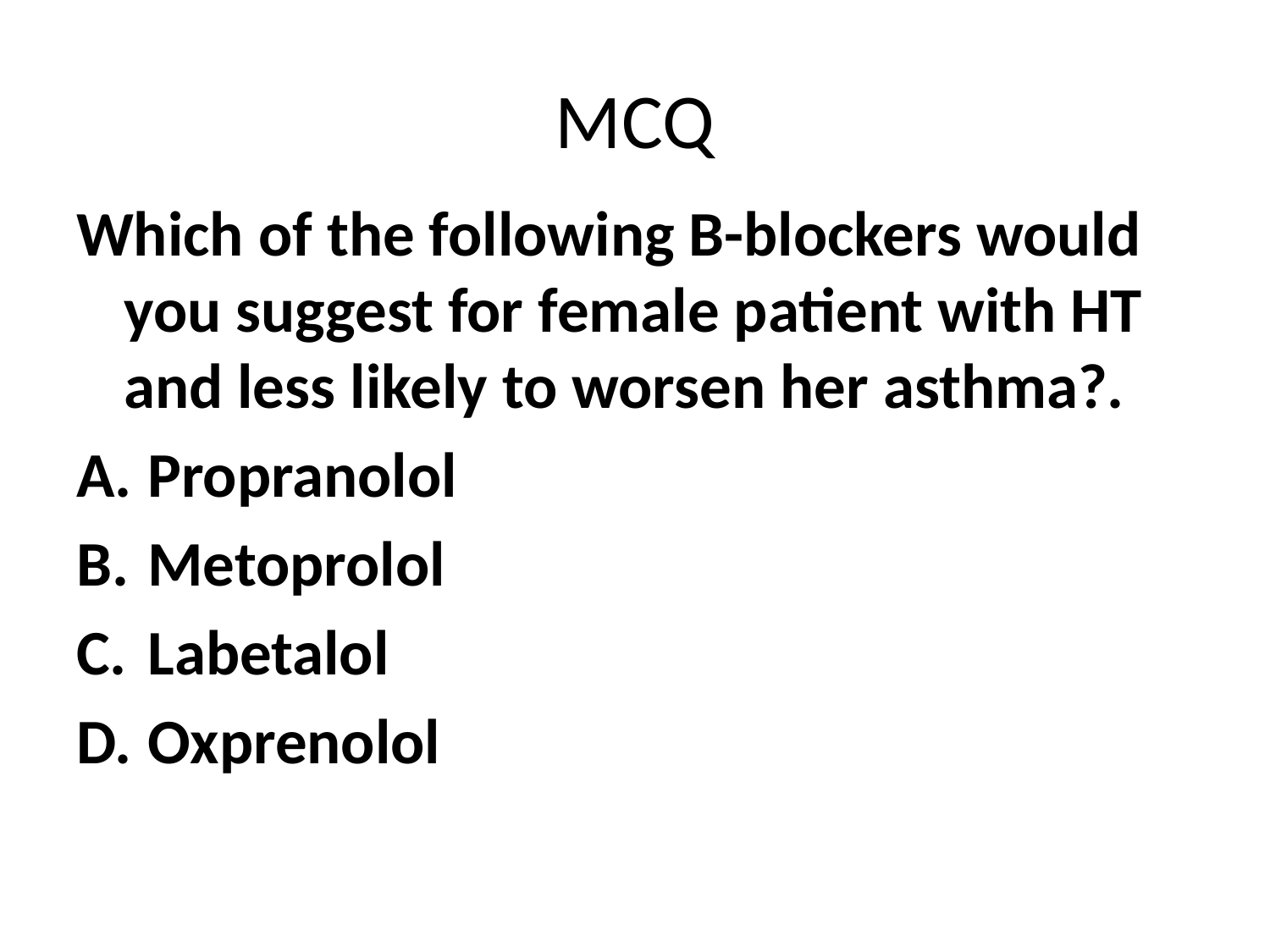

# MCQ
Which of the following B-blockers would you suggest for female patient with HT and less likely to worsen her asthma?.
Propranolol
Metoprolol
Labetalol
Oxprenolol